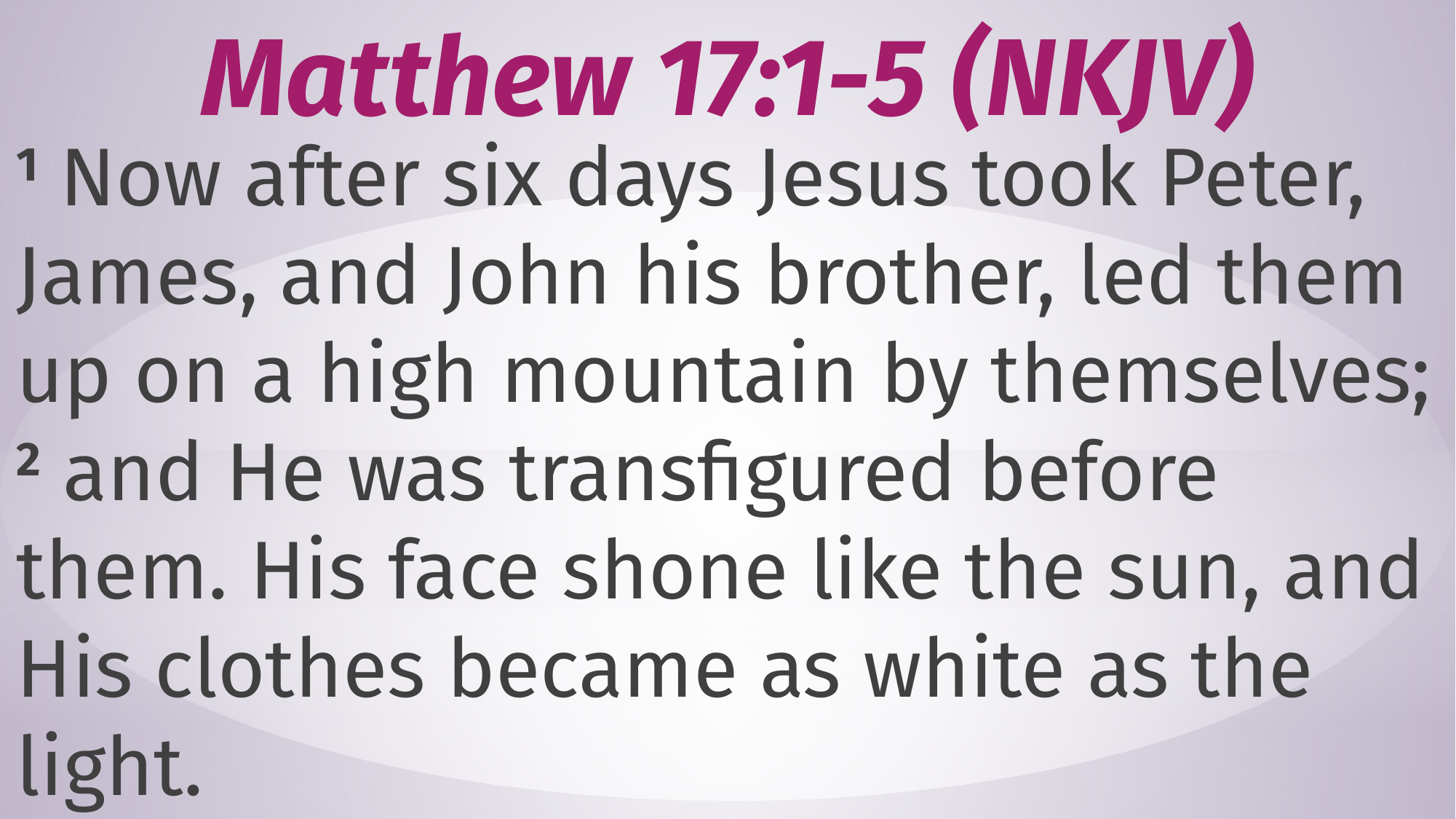

# Matthew 17:1-5 (NKJV)
1 Now after six days Jesus took Peter, James, and John his brother, led them up on a high mountain by themselves; 2 and He was transfigured before them. His face shone like the sun, and His clothes became as white as the light.